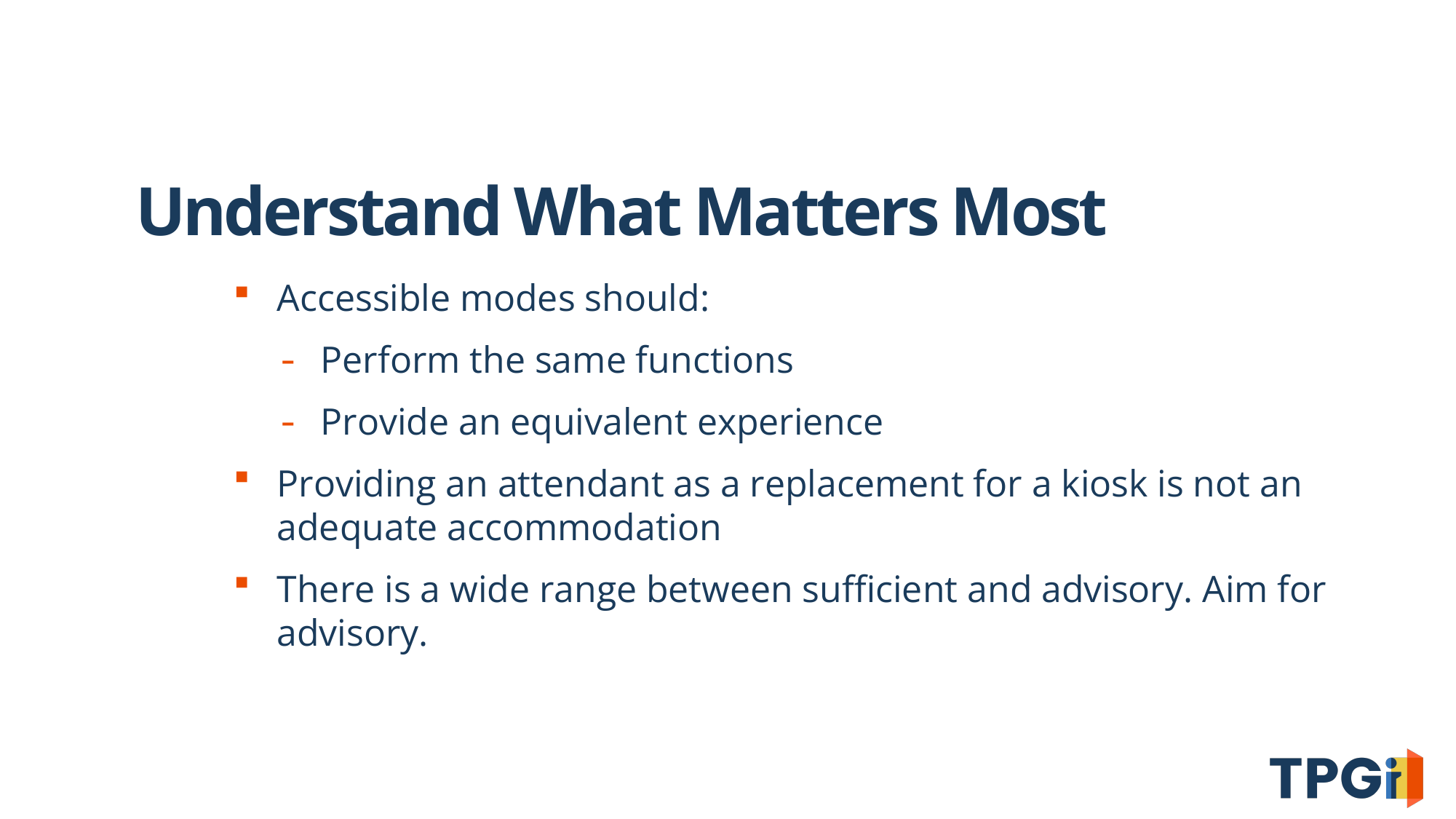

# Understand What Matters Most
Accessible modes should:
Perform the same functions
Provide an equivalent experience
Providing an attendant as a replacement for a kiosk is not an adequate accommodation
There is a wide range between sufficient and advisory. Aim for advisory.